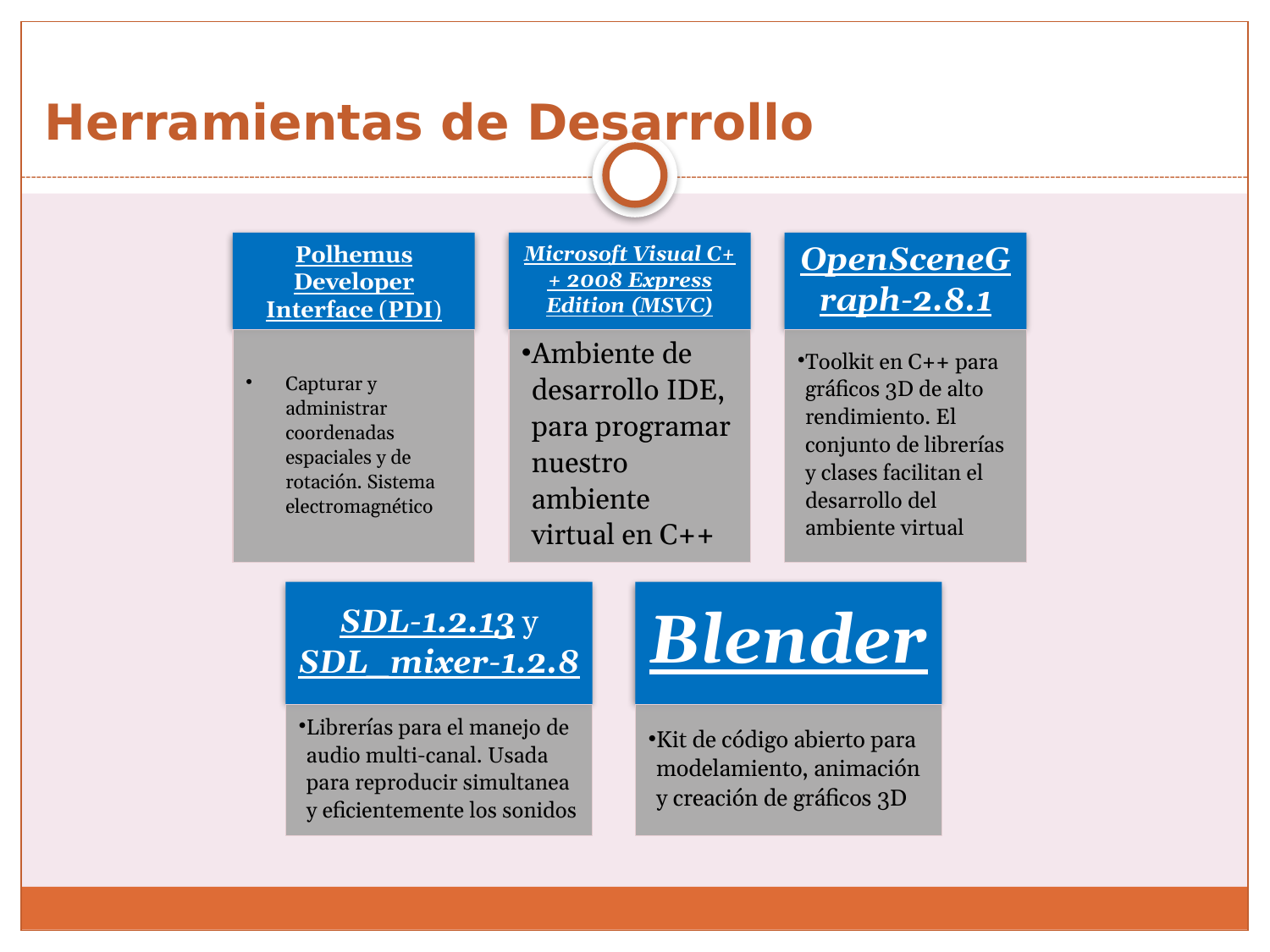

Herramientas de Desarrollo

Polhemus Developer Interface (PDI)
Microsoft Visual C++ 2008 Express Edition (MSVC)
OpenSceneGraph-2.8.1
Capturar y administrar  coordenadas espaciales y de rotación. Sistema electromagnético
Ambiente de desarrollo IDE, para programar nuestro ambiente virtual en C++
Toolkit en C++ para gráficos 3D de alto rendimiento. El conjunto de librerías y clases facilitan el desarrollo del ambiente virtual
SDL-1.2.13 y SDL_mixer-1.2.8
Blender
Librerías para el manejo de audio multi-canal. Usada para reproducir simultanea y eficientemente los sonidos
Kit de código abierto para modelamiento, animación y creación de gráficos 3D